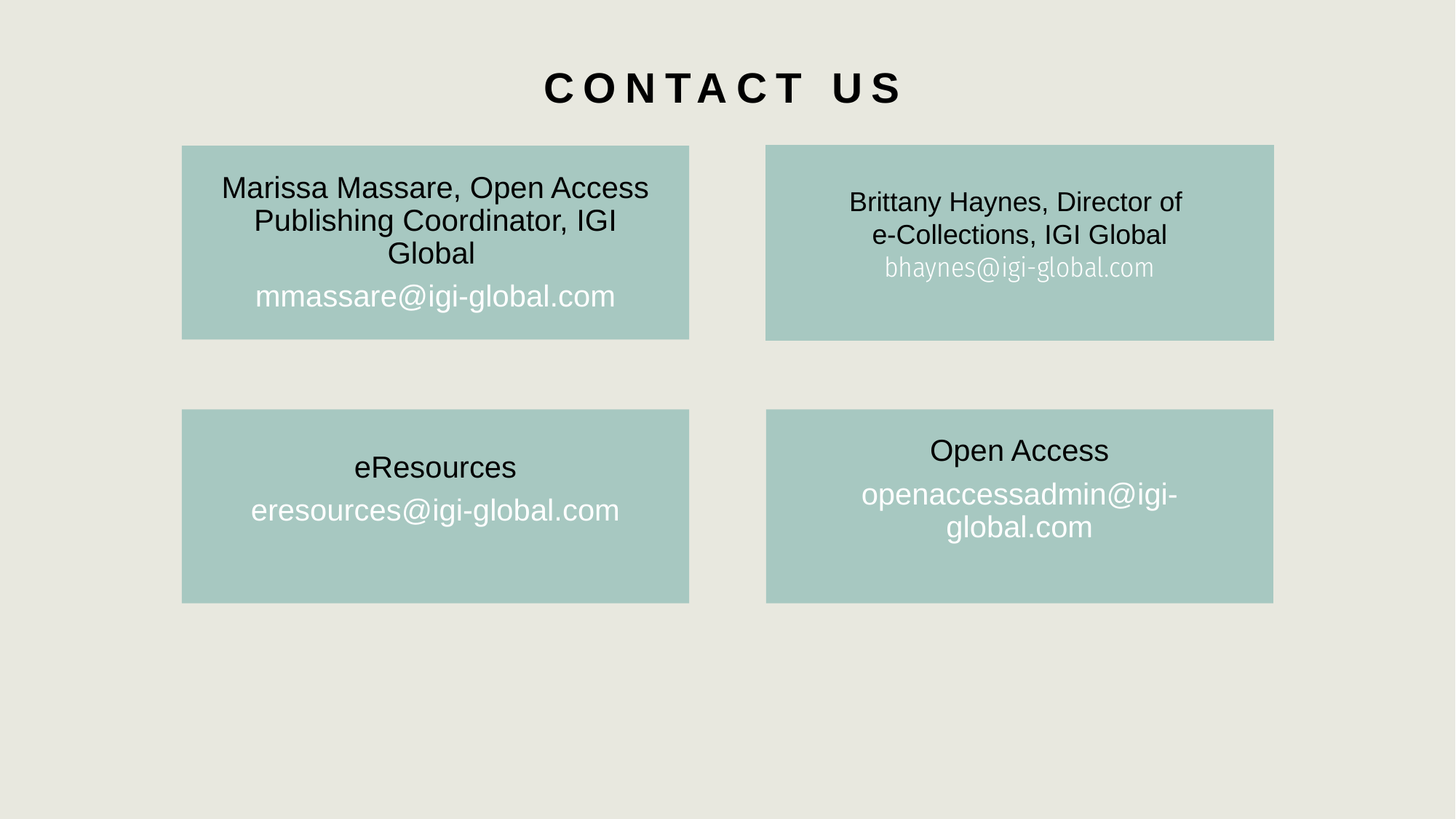

# Contact Us
Marissa Massare, Open Access Publishing Coordinator, IGI Global
mmassare@igi-global.com

Brittany Haynes, Director of
e-Collections, IGI Global
bhaynes@igi-global.com
Open Access
openaccessadmin@igi-global.com

eResources
eresources@igi-global.com